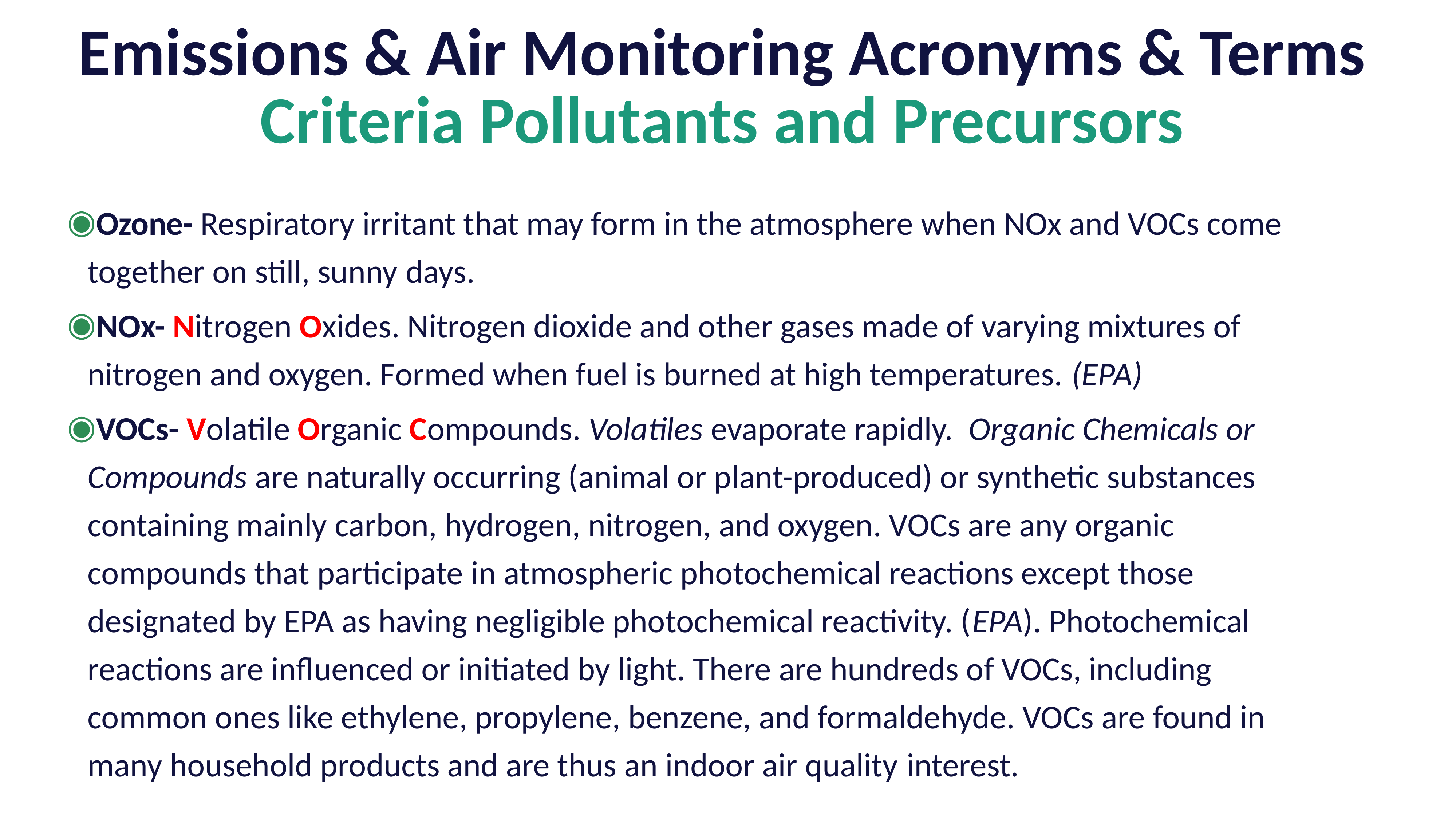

Emissions & Air Monitoring Acronyms & Terms
Criteria Pollutants and Precursors
Ozone- Respiratory irritant that may form in the atmosphere when NOx and VOCs come together on still, sunny days.
NOx- Nitrogen Oxides. Nitrogen dioxide and other gases made of varying mixtures of nitrogen and oxygen. Formed when fuel is burned at high temperatures. (EPA)
VOCs- Volatile Organic Compounds. Volatiles evaporate rapidly.  Organic Chemicals or Compounds are naturally occurring (animal or plant-produced) or synthetic substances containing mainly carbon, hydrogen, nitrogen, and oxygen. VOCs are any organic compounds that participate in atmospheric photochemical reactions except those designated by EPA as having negligible photochemical reactivity. (EPA). Photochemical reactions are influenced or initiated by light. There are hundreds of VOCs, including common ones like ethylene, propylene, benzene, and formaldehyde. VOCs are found in many household products and are thus an indoor air quality interest.

FGRS- flare gas recovery system
MSS- maintenance, shut down and startup
RTO- regenerative thermal oxidizer to reduce emissions to the atmosphere
TO- thermal oxidizer
WWT- wastewater treatment
WWTP- wastewater treatment plant